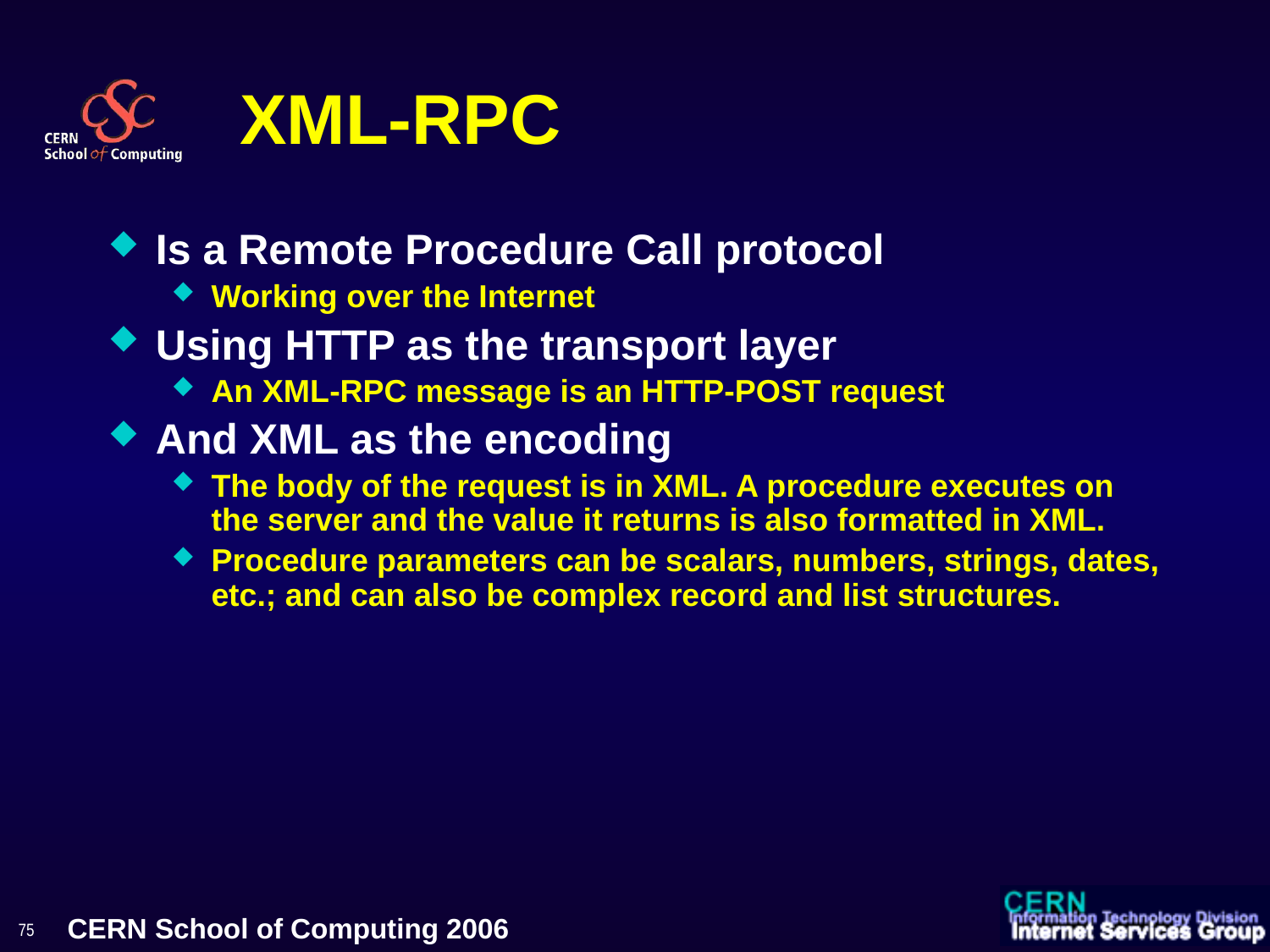

# XML-RPC
Is a Remote Procedure Call protocol
Working over the Internet
Using HTTP as the transport layer
An XML-RPC message is an HTTP-POST request
And XML as the encoding
The body of the request is in XML. A procedure executes on the server and the value it returns is also formatted in XML.
Procedure parameters can be scalars, numbers, strings, dates, etc.; and can also be complex record and list structures.
75